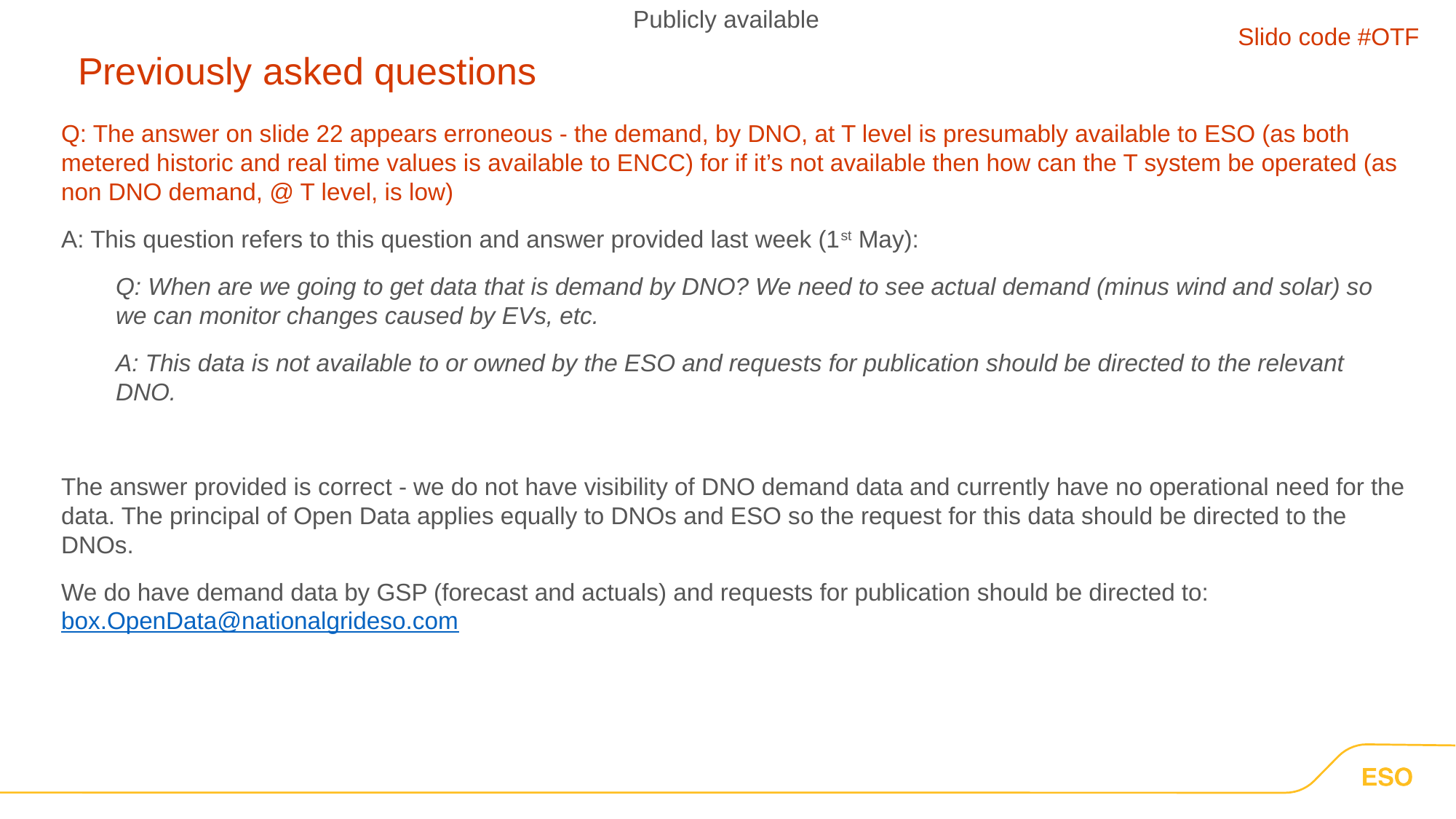

Publicly available
Slido code #OTF
# Previously asked questions
Q: The answer on slide 22 appears erroneous - the demand, by DNO, at T level is presumably available to ESO (as both metered historic and real time values is available to ENCC) for if it’s not available then how can the T system be operated (as non DNO demand, @ T level, is low)
A: This question refers to this question and answer provided last week (1st May):
Q: When are we going to get data that is demand by DNO? We need to see actual demand (minus wind and solar) so we can monitor changes caused by EVs, etc.
A: This data is not available to or owned by the ESO and requests for publication should be directed to the relevant DNO.

The answer provided is correct - we do not have visibility of DNO demand data and currently have no operational need for the data. The principal of Open Data applies equally to DNOs and ESO so the request for this data should be directed to the DNOs.
We do have demand data by GSP (forecast and actuals) and requests for publication should be directed to: box.OpenData@nationalgrideso.com